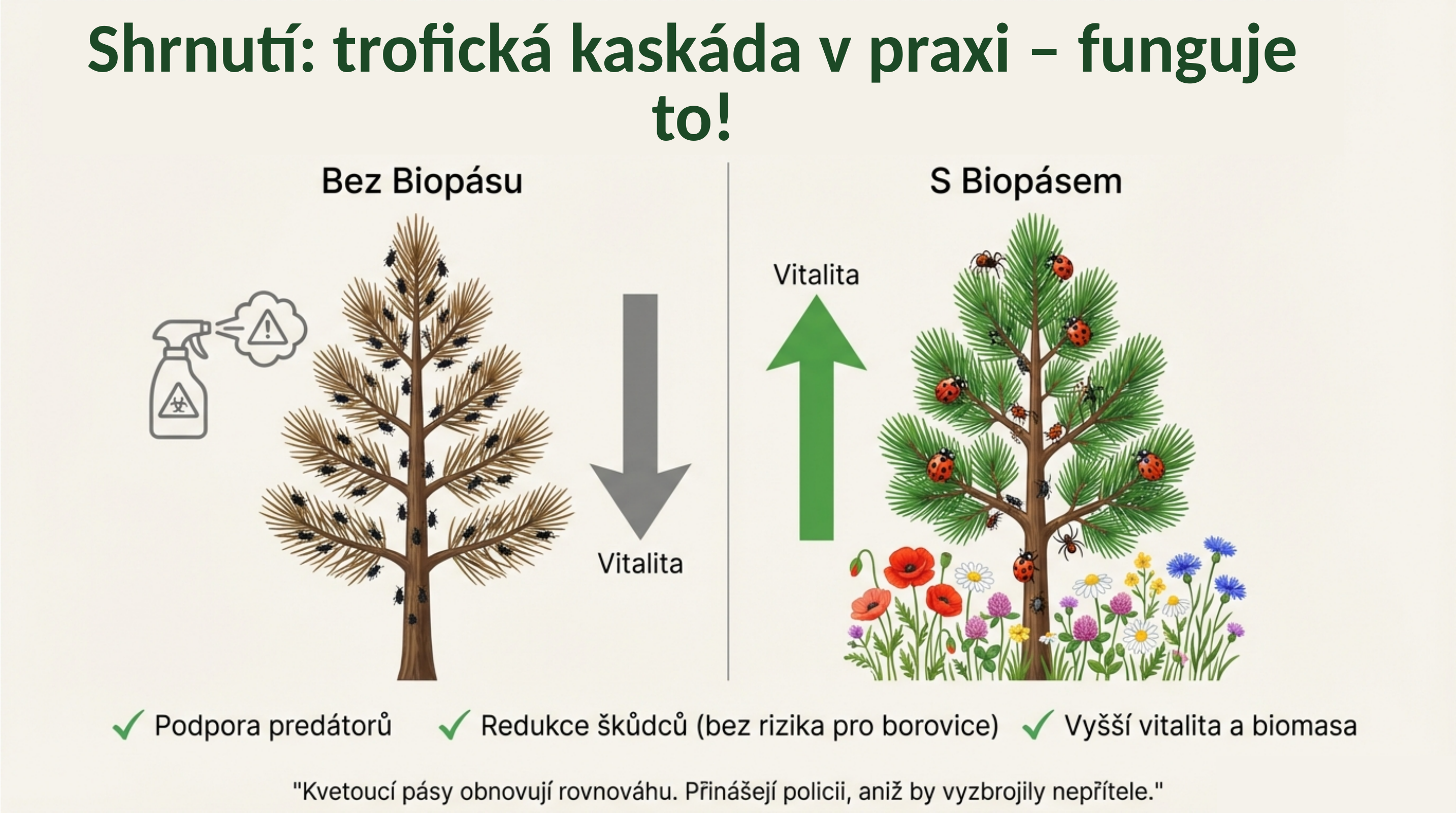

Shrnutí: trofická kaskáda v praxi – funguje to!